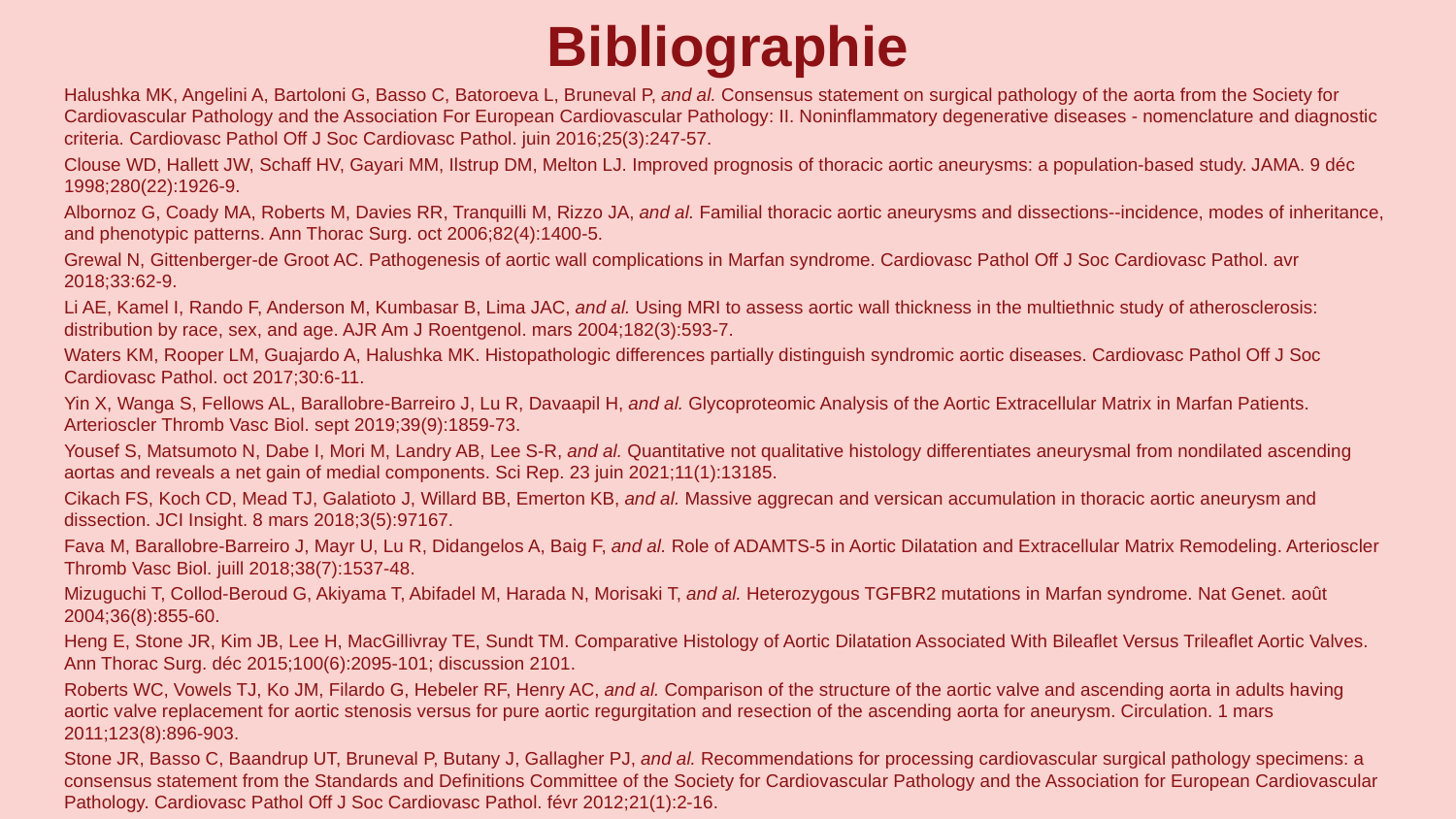

# Bibliographie
Halushka MK, Angelini A, Bartoloni G, Basso C, Batoroeva L, Bruneval P, and al. Consensus statement on surgical pathology of the aorta from the Society for Cardiovascular Pathology and the Association For European Cardiovascular Pathology: II. Noninflammatory degenerative diseases - nomenclature and diagnostic criteria. Cardiovasc Pathol Off J Soc Cardiovasc Pathol. juin 2016;25(3):247‑57.
Clouse WD, Hallett JW, Schaff HV, Gayari MM, Ilstrup DM, Melton LJ. Improved prognosis of thoracic aortic aneurysms: a population-based study. JAMA. 9 déc 1998;280(22):1926‑9.
Albornoz G, Coady MA, Roberts M, Davies RR, Tranquilli M, Rizzo JA, and al. Familial thoracic aortic aneurysms and dissections--incidence, modes of inheritance, and phenotypic patterns. Ann Thorac Surg. oct 2006;82(4):1400‑5.
Grewal N, Gittenberger-de Groot AC. Pathogenesis of aortic wall complications in Marfan syndrome. Cardiovasc Pathol Off J Soc Cardiovasc Pathol. avr 2018;33:62‑9.
Li AE, Kamel I, Rando F, Anderson M, Kumbasar B, Lima JAC, and al. Using MRI to assess aortic wall thickness in the multiethnic study of atherosclerosis: distribution by race, sex, and age. AJR Am J Roentgenol. mars 2004;182(3):593‑7.
Waters KM, Rooper LM, Guajardo A, Halushka MK. Histopathologic differences partially distinguish syndromic aortic diseases. Cardiovasc Pathol Off J Soc Cardiovasc Pathol. oct 2017;30:6‑11.
Yin X, Wanga S, Fellows AL, Barallobre-Barreiro J, Lu R, Davaapil H, and al. Glycoproteomic Analysis of the Aortic Extracellular Matrix in Marfan Patients. Arterioscler Thromb Vasc Biol. sept 2019;39(9):1859‑73.
Yousef S, Matsumoto N, Dabe I, Mori M, Landry AB, Lee S-R, and al. Quantitative not qualitative histology differentiates aneurysmal from nondilated ascending aortas and reveals a net gain of medial components. Sci Rep. 23 juin 2021;11(1):13185.
Cikach FS, Koch CD, Mead TJ, Galatioto J, Willard BB, Emerton KB, and al. Massive aggrecan and versican accumulation in thoracic aortic aneurysm and dissection. JCI Insight. 8 mars 2018;3(5):97167.
Fava M, Barallobre-Barreiro J, Mayr U, Lu R, Didangelos A, Baig F, and al. Role of ADAMTS-5 in Aortic Dilatation and Extracellular Matrix Remodeling. Arterioscler Thromb Vasc Biol. juill 2018;38(7):1537‑48.
Mizuguchi T, Collod-Beroud G, Akiyama T, Abifadel M, Harada N, Morisaki T, and al. Heterozygous TGFBR2 mutations in Marfan syndrome. Nat Genet. août 2004;36(8):855‑60.
Heng E, Stone JR, Kim JB, Lee H, MacGillivray TE, Sundt TM. Comparative Histology of Aortic Dilatation Associated With Bileaflet Versus Trileaflet Aortic Valves. Ann Thorac Surg. déc 2015;100(6):2095‑101; discussion 2101.
Roberts WC, Vowels TJ, Ko JM, Filardo G, Hebeler RF, Henry AC, and al. Comparison of the structure of the aortic valve and ascending aorta in adults having aortic valve replacement for aortic stenosis versus for pure aortic regurgitation and resection of the ascending aorta for aneurysm. Circulation. 1 mars 2011;123(8):896‑903.
Stone JR, Basso C, Baandrup UT, Bruneval P, Butany J, Gallagher PJ, and al. Recommendations for processing cardiovascular surgical pathology specimens: a consensus statement from the Standards and Definitions Committee of the Society for Cardiovascular Pathology and the Association for European Cardiovascular Pathology. Cardiovasc Pathol Off J Soc Cardiovasc Pathol. févr 2012;21(1):2‑16.